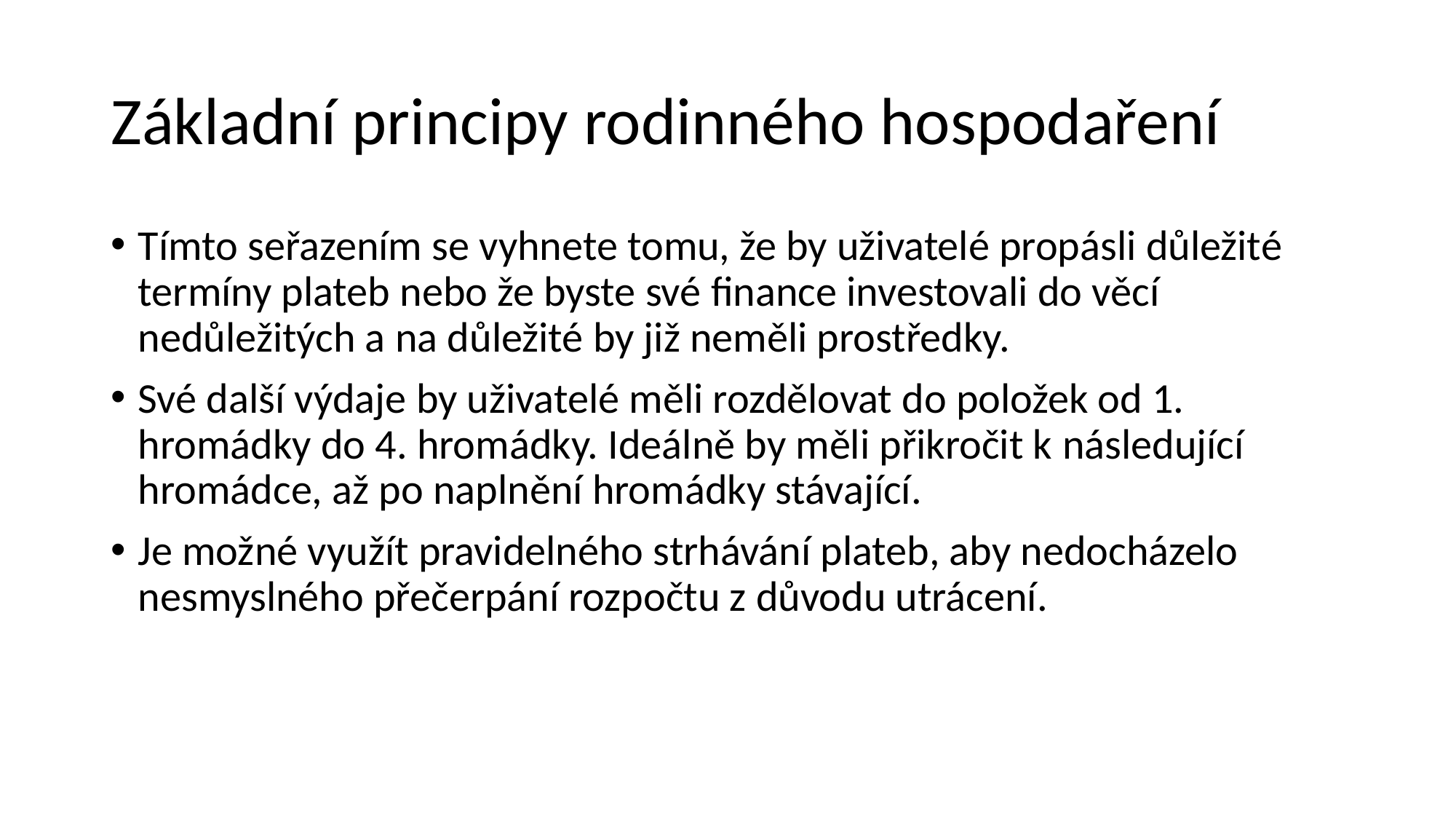

# Základní principy rodinného hospodaření
Tímto seřazením se vyhnete tomu, že by uživatelé propásli důležité termíny plateb nebo že byste své finance investovali do věcí nedůležitých a na důležité by již neměli prostředky.
Své další výdaje by uživatelé měli rozdělovat do položek od 1. hromádky do 4. hromádky. Ideálně by měli přikročit k následující hromádce, až po naplnění hromádky stávající.
Je možné využít pravidelného strhávání plateb, aby nedocházelo nesmyslného přečerpání rozpočtu z důvodu utrácení.